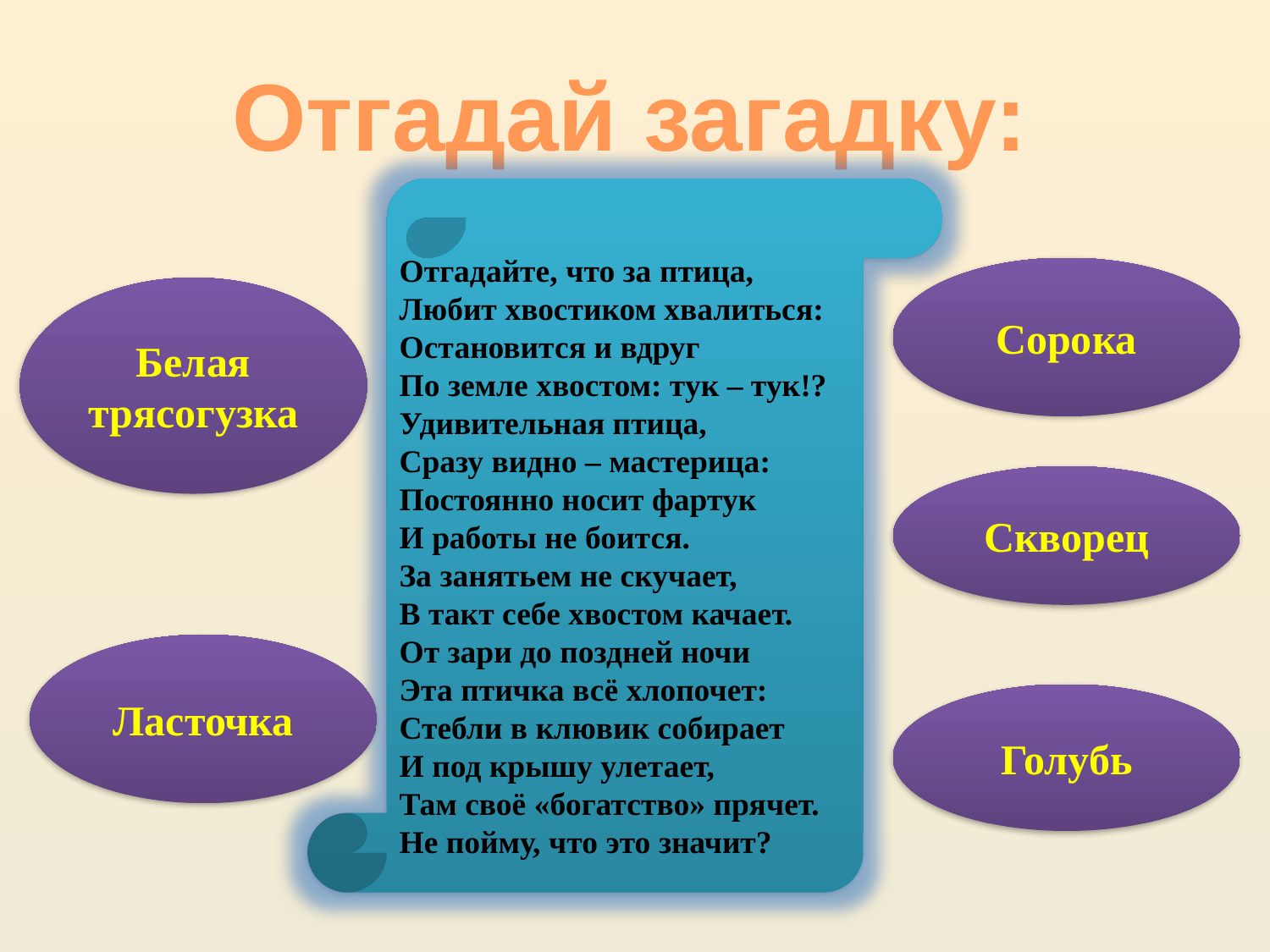

Отгадай загадку:
Отгадайте, что за птица,
Любит хвостиком хвалиться:
Остановится и вдруг
По земле хвостом: тук – тук!?
Удивительная птица,
Сразу видно – мастерица:
Постоянно носит фартук
И работы не боится.
За занятьем не скучает,
В такт себе хвостом качает.
От зари до поздней ночи
Эта птичка всё хлопочет:
Стебли в клювик собирает
И под крышу улетает,
Там своё «богатство» прячет.
Не пойму, что это значит?
Сорока
Белая трясогузка
Скворец
Ласточка
Голубь